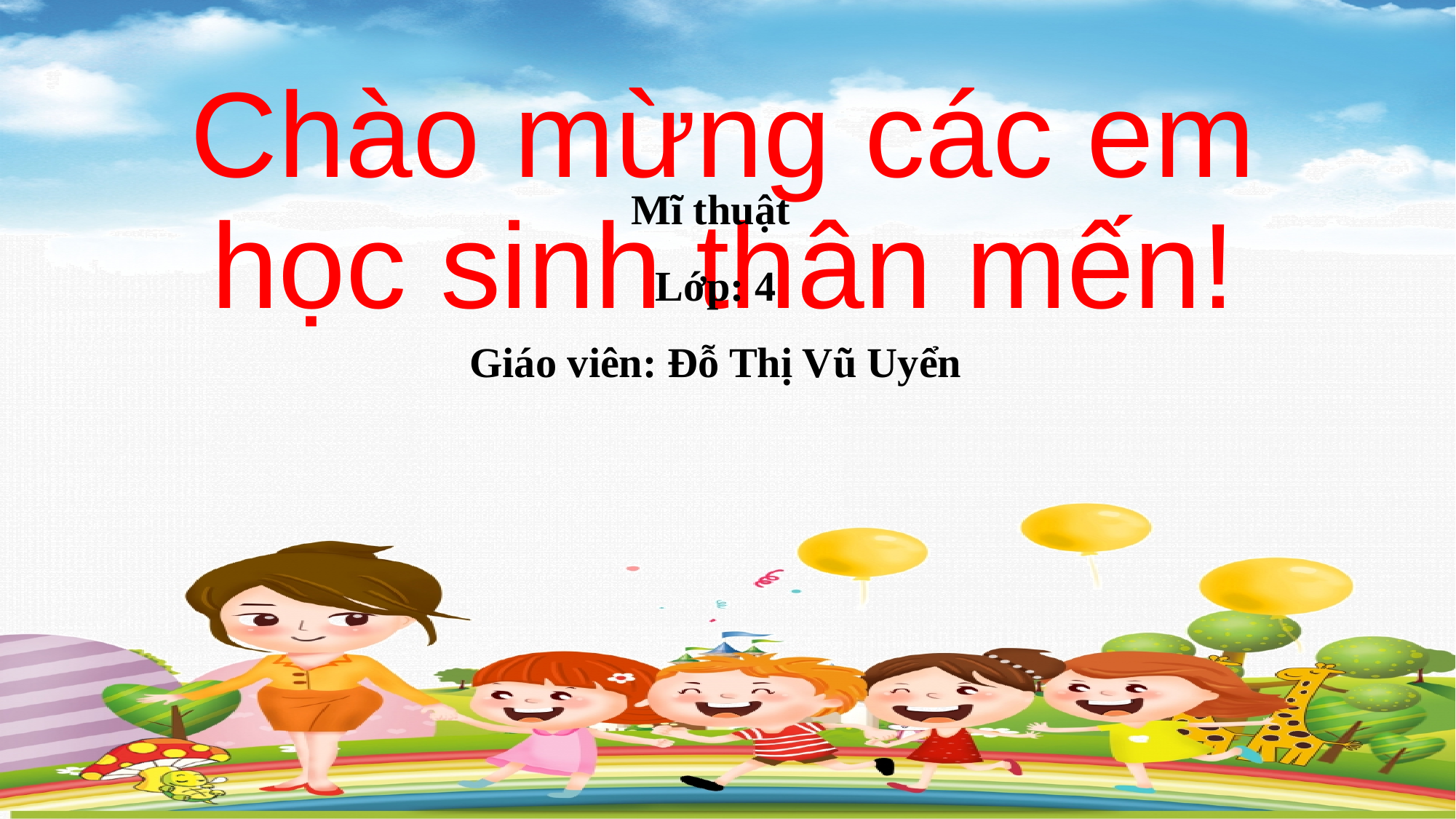

Chào mừng các em học sinh thân mến!
Mĩ thuật
Lớp: 4
Giáo viên: Đỗ Thị Vũ Uyển